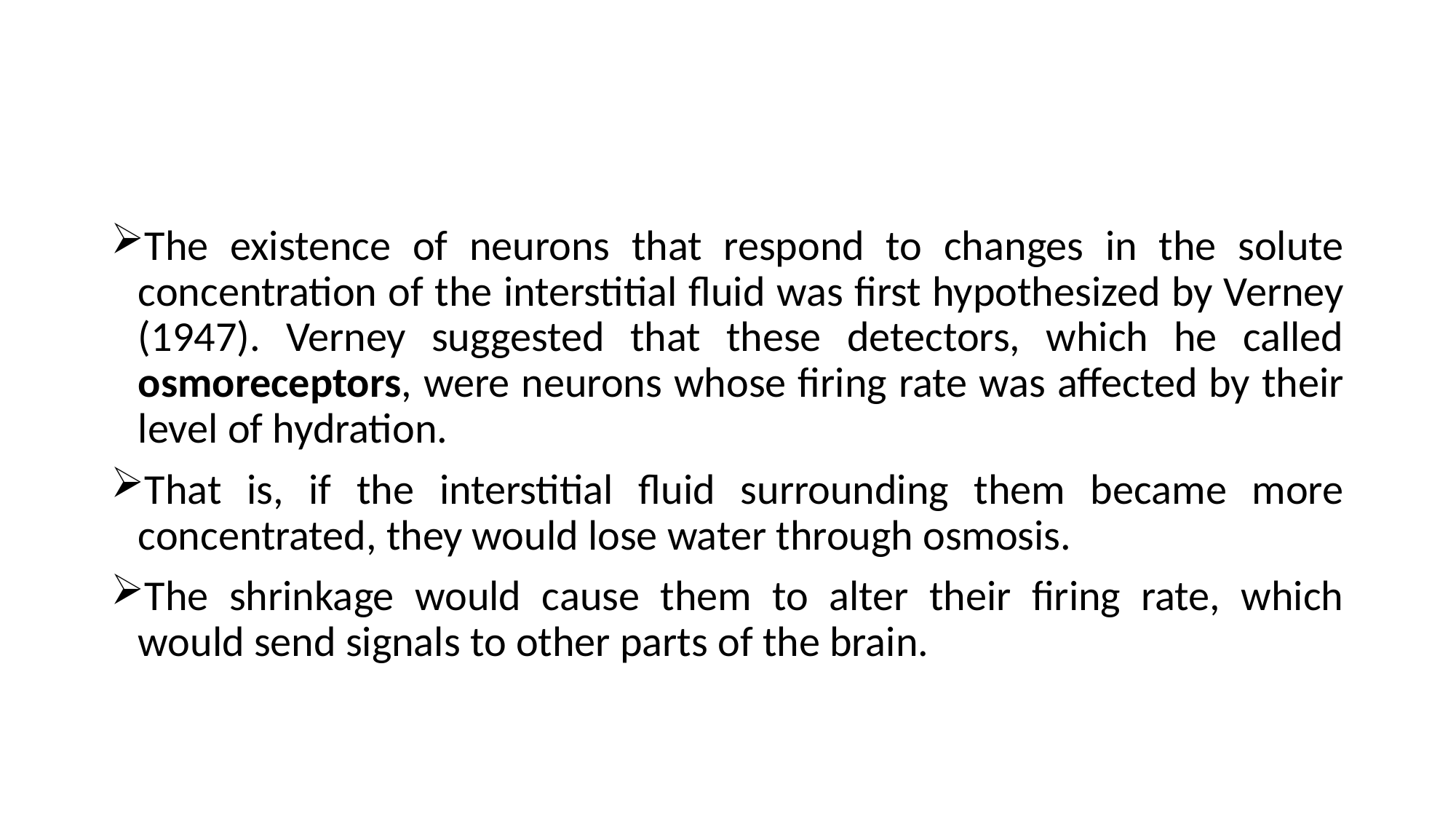

#
The existence of neurons that respond to changes in the solute concentration of the interstitial fluid was first hypothesized by Verney (1947). Verney suggested that these detectors, which he called osmoreceptors, were neurons whose firing rate was affected by their level of hydration.
That is, if the interstitial fluid surrounding them became more concentrated, they would lose water through osmosis.
The shrinkage would cause them to alter their firing rate, which would send signals to other parts of the brain.